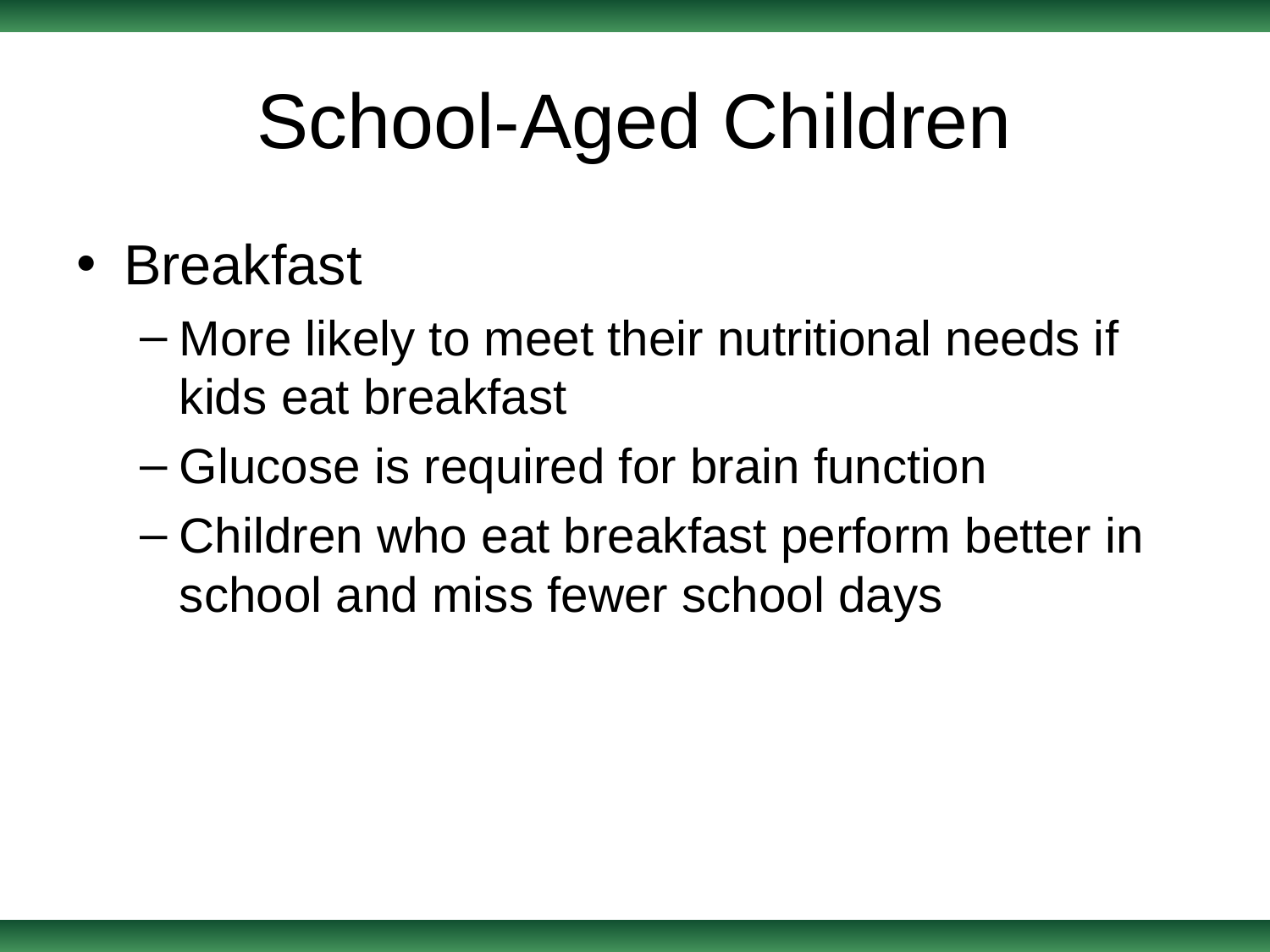

# School-Aged Children
Breakfast
More likely to meet their nutritional needs if kids eat breakfast
Glucose is required for brain function
Children who eat breakfast perform better in school and miss fewer school days